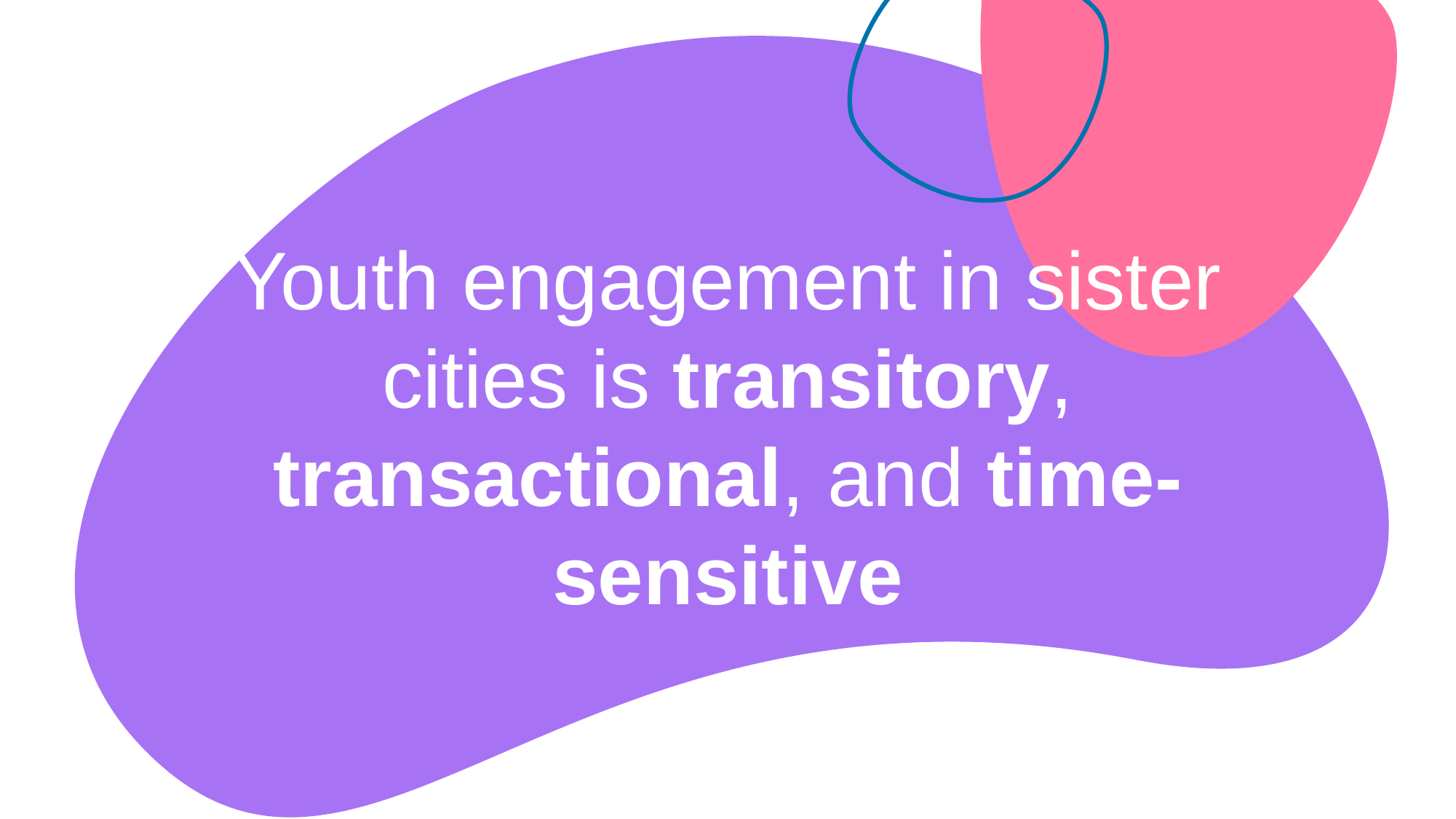

# Youth engagement in sister cities is transitory, transactional, and time-sensitive